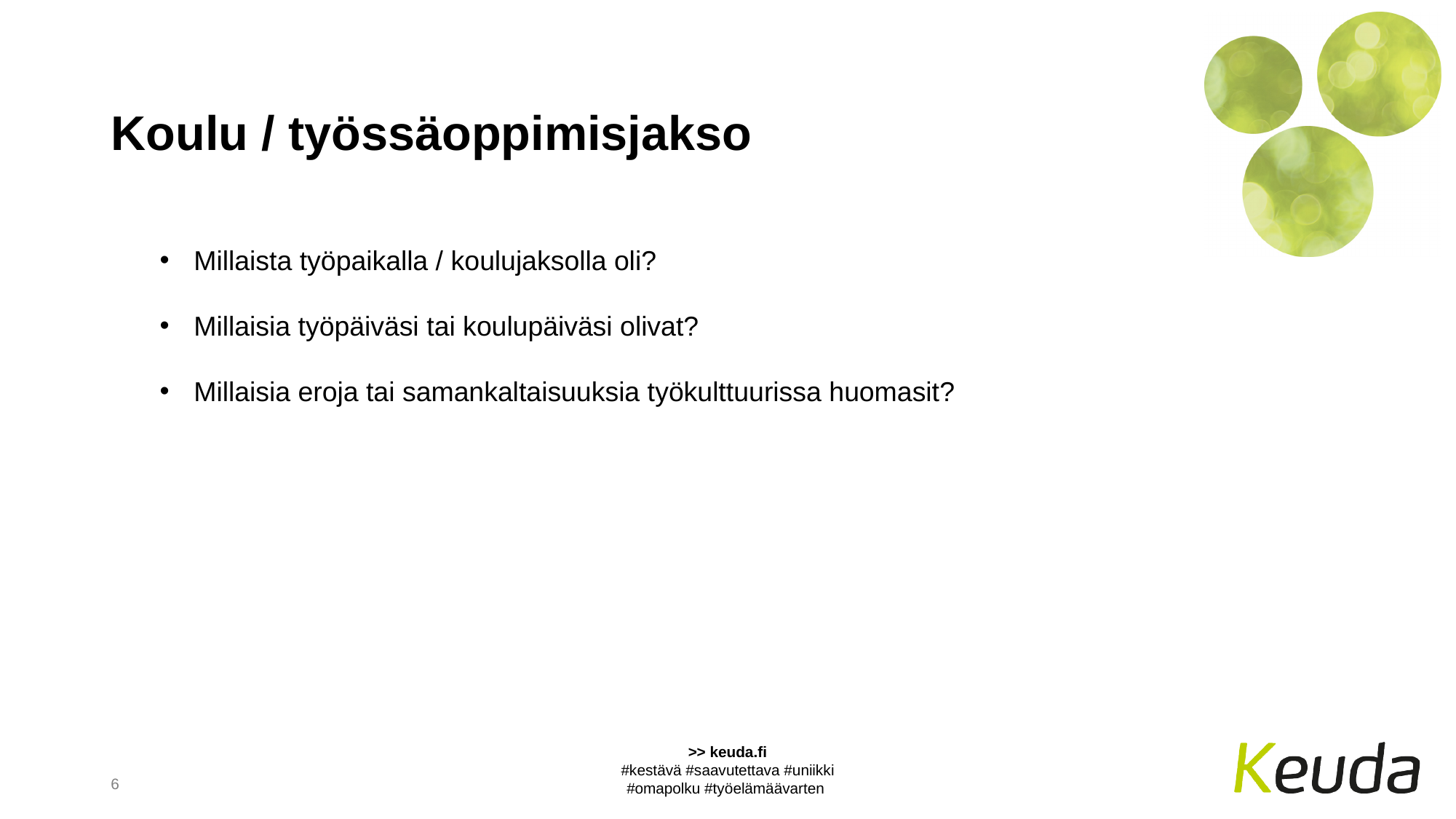

# Koulu / työssäoppimisjakso

Millaista työpaikalla / koulujaksolla oli?

Millaisia työpäiväsi tai koulupäiväsi olivat?

Millaisia eroja tai samankaltaisuuksia työkulttuurissa huomasit?
6
>> keuda.fi
#kestävä #saavutettava #uniikki
#omapolku #työelämäävarten